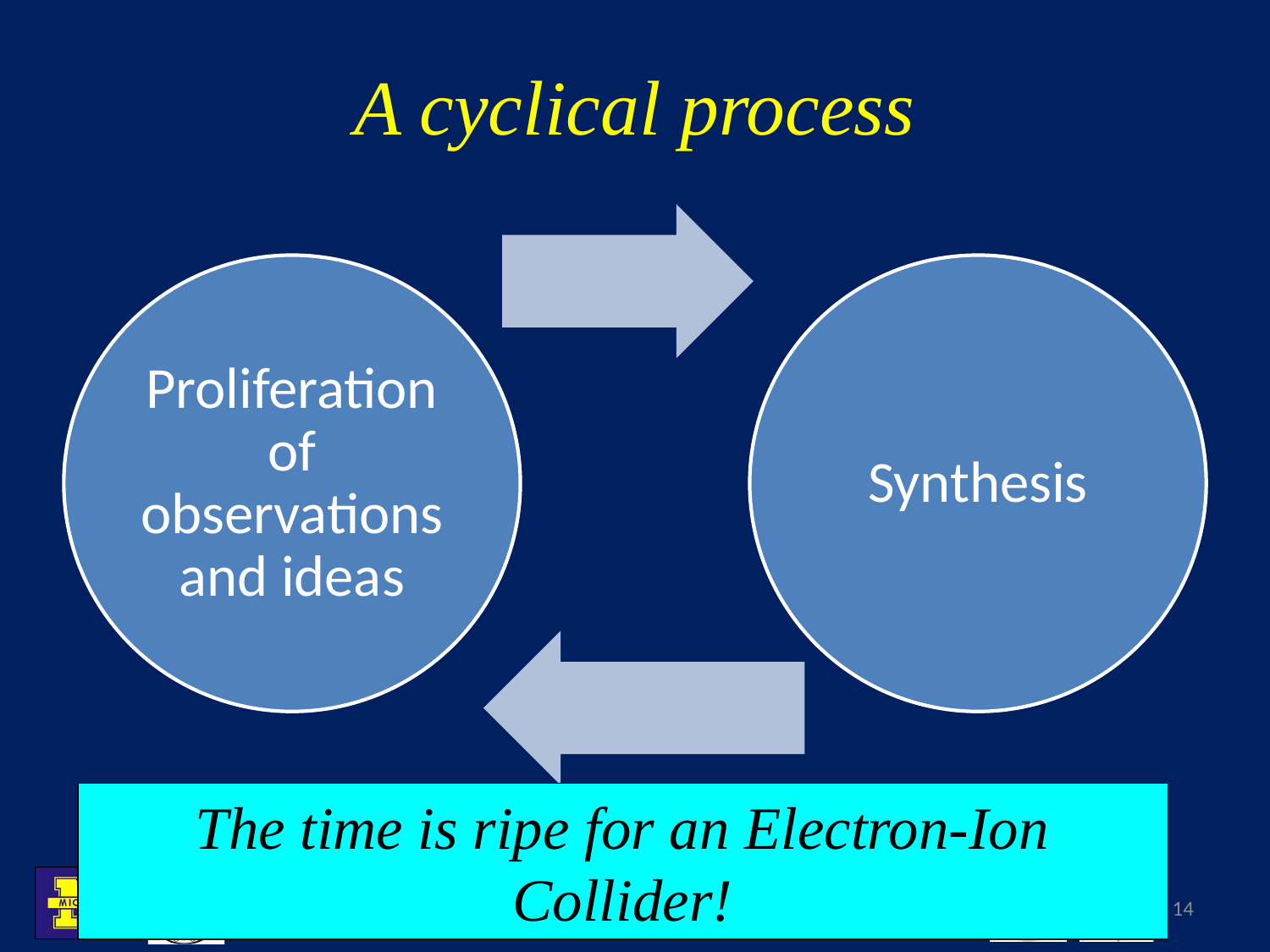

# A cyclical process
Proliferation of observations and ideas

Synthesis

The time is ripe for an Electron-Ion Collider!
C. Aidala, EINN, Nov 4, 2017
14